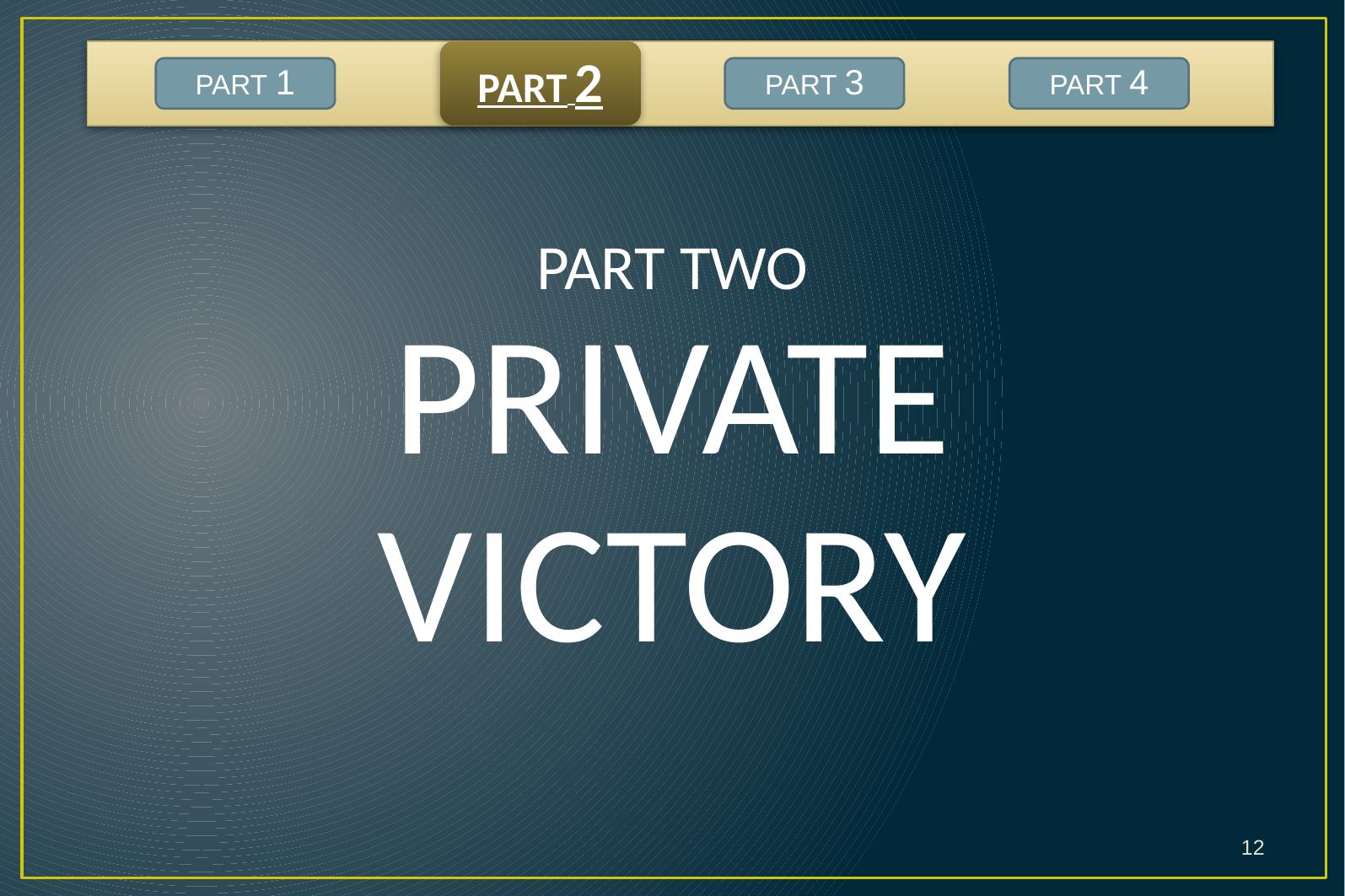

PART 2
PART 1
PART 3
PART 4
PART TWO
PRIVATE VICTORY

12